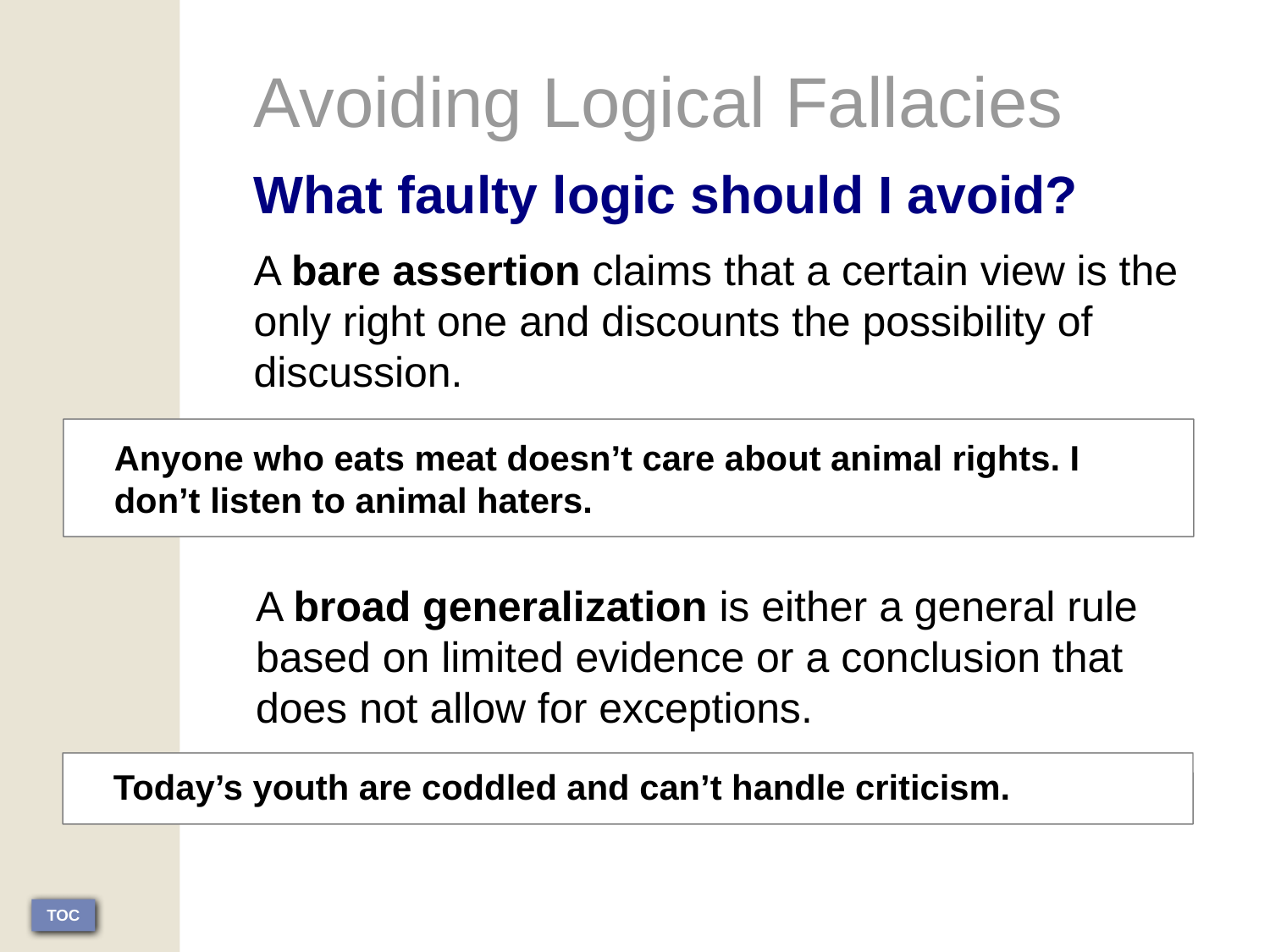

Avoiding Logical Fallacies
What faulty logic should I avoid?
A bare assertion claims that a certain view is the only right one and discounts the possibility of discussion.

Anyone who eats meat doesn’t care about animal rights. I don’t listen to animal haters.
A broad generalization is either a general rule based on limited evidence or a conclusion that does not allow for exceptions.

Today’s youth are coddled and can’t handle criticism.